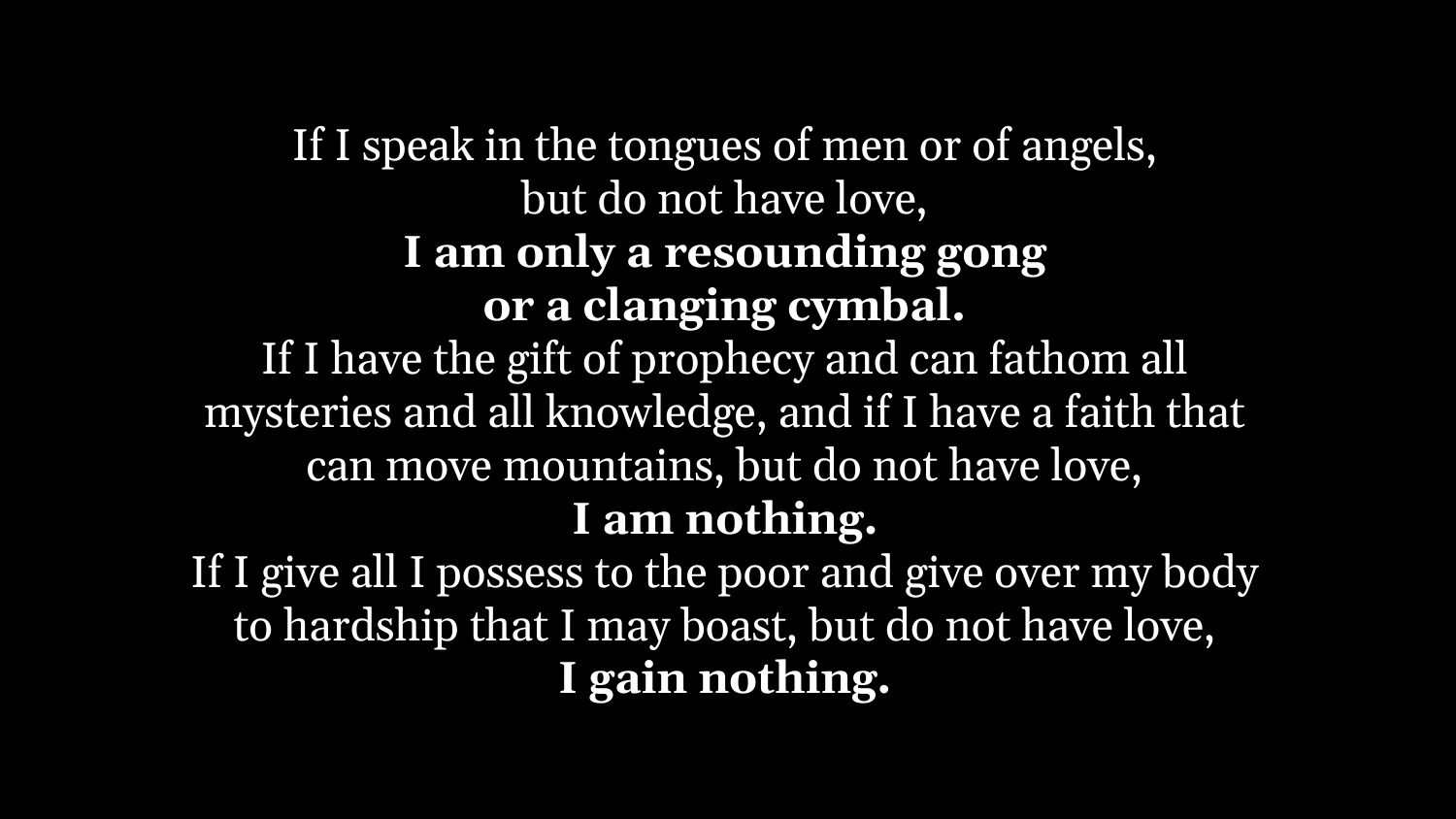

# If I speak in the tongues of men or of angels,
but do not have love,
I am only a resounding gong
or a clanging cymbal.
If I have the gift of prophecy and can fathom all mysteries and all knowledge, and if I have a faith that can move mountains, but do not have love,
I am nothing.
If I give all I possess to the poor and give over my body to hardship that I may boast, but do not have love,
I gain nothing.